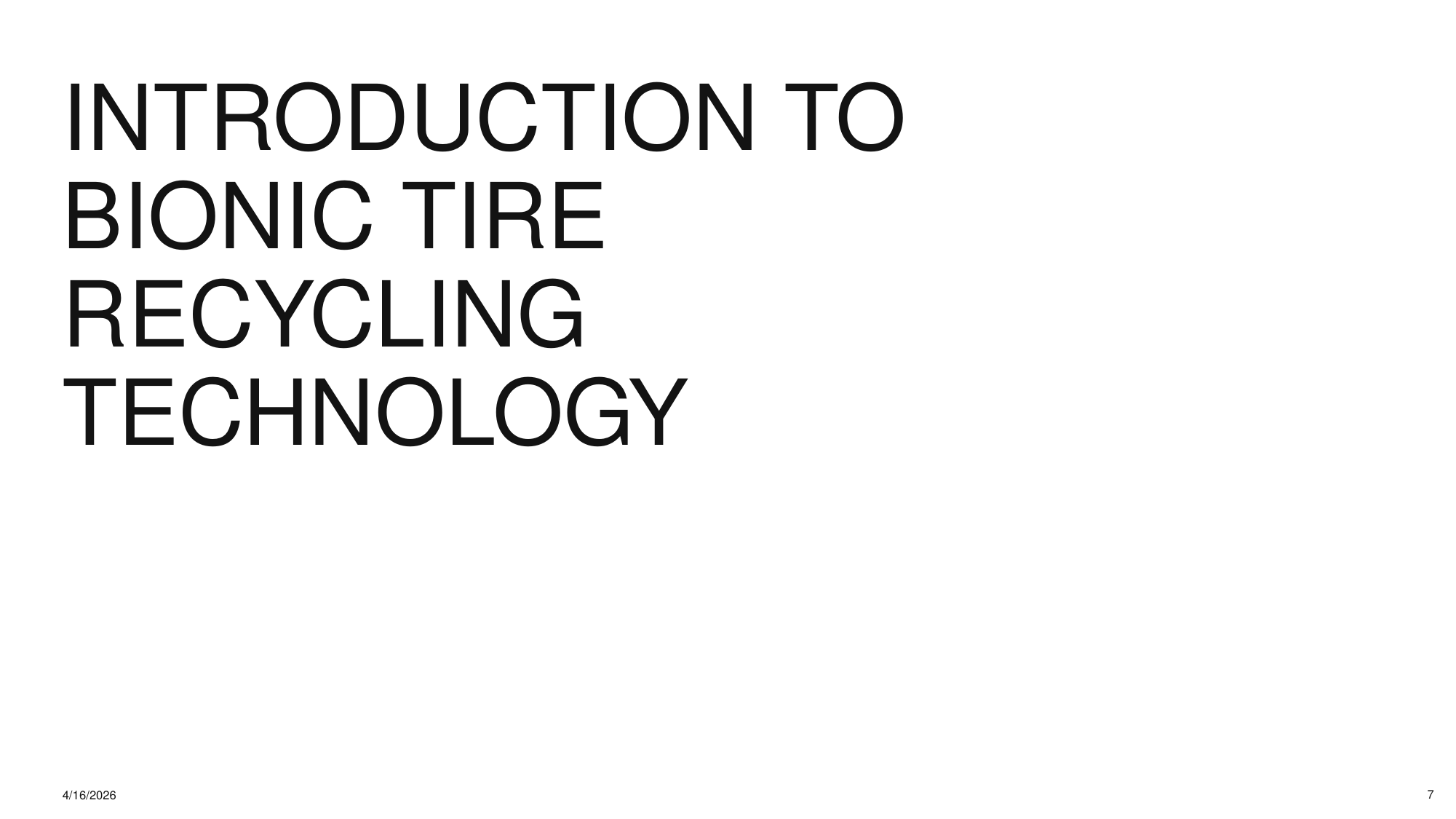

# Introduction to Bionic Tire Recycling Technology
4/16/2026
7